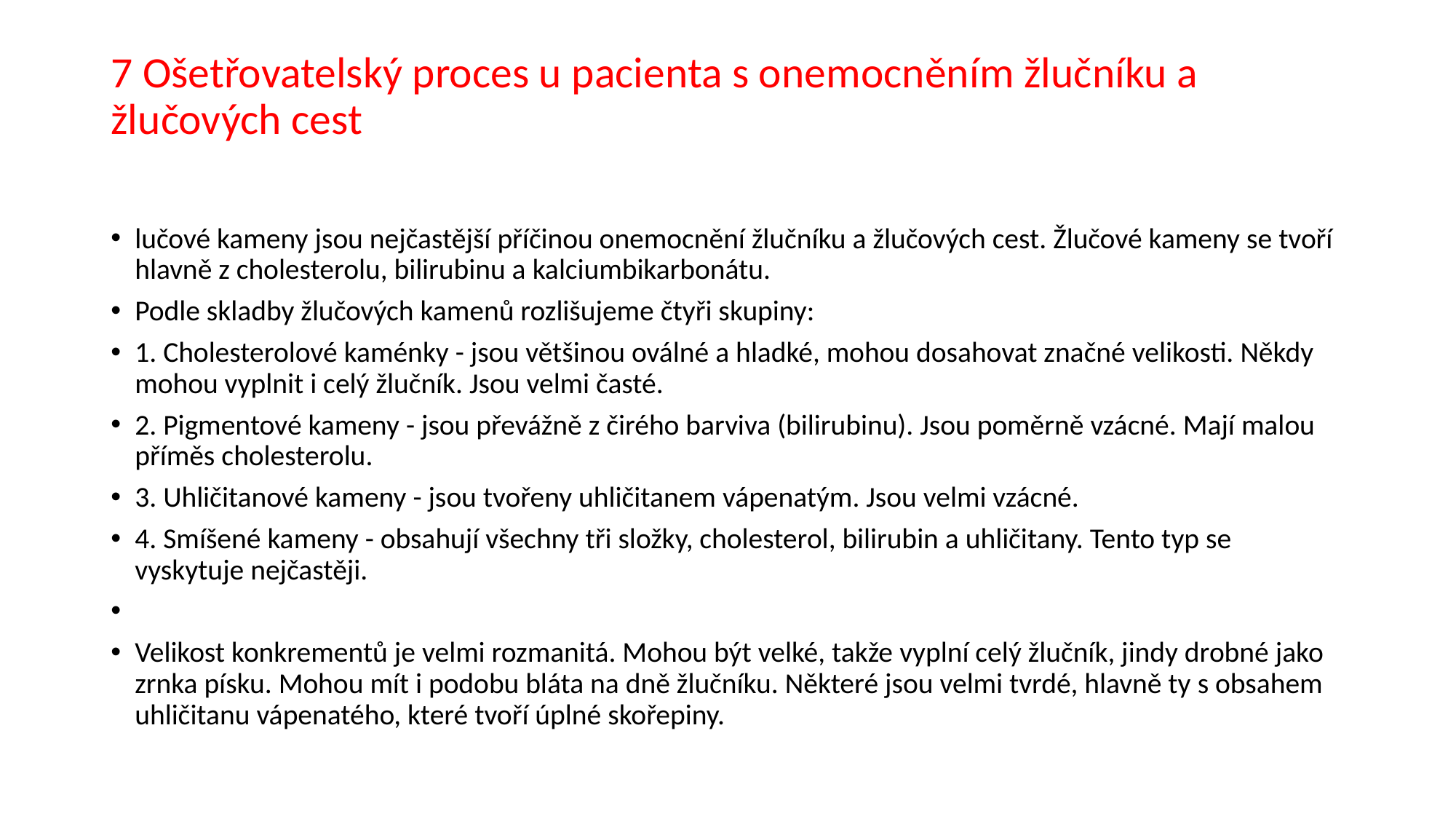

# 7 Ošetřovatelský proces u pacienta s onemocněním žlučníku a žlučových cest
lučové kameny jsou nejčastější příčinou onemocnění žlučníku a žlučových cest. Žlučové kameny se tvoří hlavně z cholesterolu, bilirubinu a kalciumbikarbonátu.
Podle skladby žlučových kamenů rozlišujeme čtyři skupiny:
1. Cholesterolové kaménky - jsou většinou oválné a hladké, mohou dosahovat značné velikosti. Někdy mohou vyplnit i celý žlučník. Jsou velmi časté.
2. Pigmentové kameny - jsou převážně z čirého barviva (bilirubinu). Jsou poměrně vzácné. Mají malou příměs cholesterolu.
3. Uhličitanové kameny - jsou tvořeny uhličitanem vápenatým. Jsou velmi vzácné.
4. Smíšené kameny - obsahují všechny tři složky, cholesterol, bilirubin a uhličitany. Tento typ se vyskytuje nejčastěji.

Velikost konkrementů je velmi rozmanitá. Mohou být velké, takže vyplní celý žlučník, jindy drobné jako zrnka písku. Mohou mít i podobu bláta na dně žlučníku. Některé jsou velmi tvrdé, hlavně ty s obsahem uhličitanu vápenatého, které tvoří úplné skořepiny.